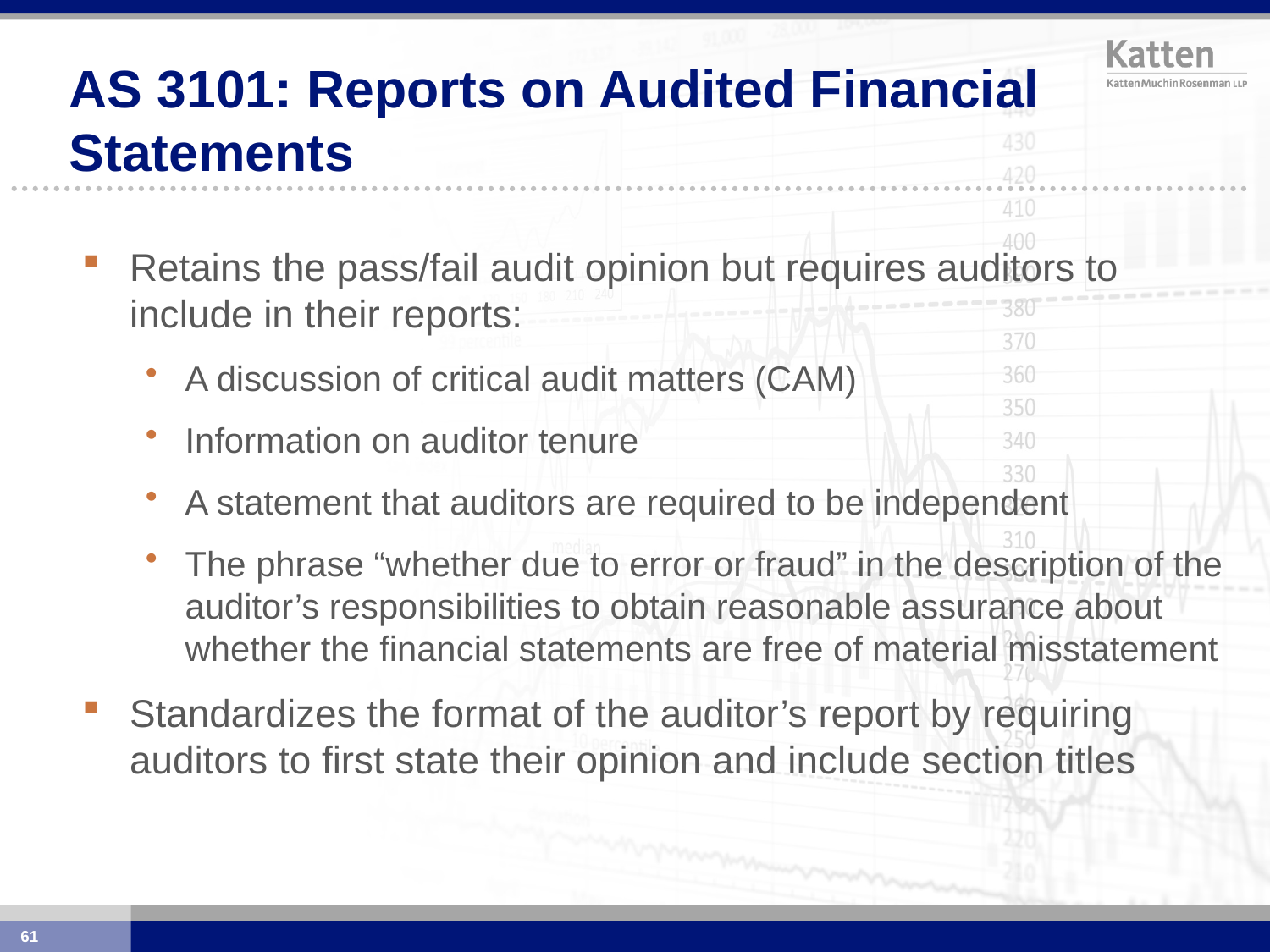

# AS 3101: Reports on Audited Financial Statements
Retains the pass/fail audit opinion but requires auditors to include in their reports:
A discussion of critical audit matters (CAM)
Information on auditor tenure
A statement that auditors are required to be independent
The phrase “whether due to error or fraud” in the description of the auditor’s responsibilities to obtain reasonable assurance about whether the financial statements are free of material misstatement
Standardizes the format of the auditor’s report by requiring auditors to first state their opinion and include section titles